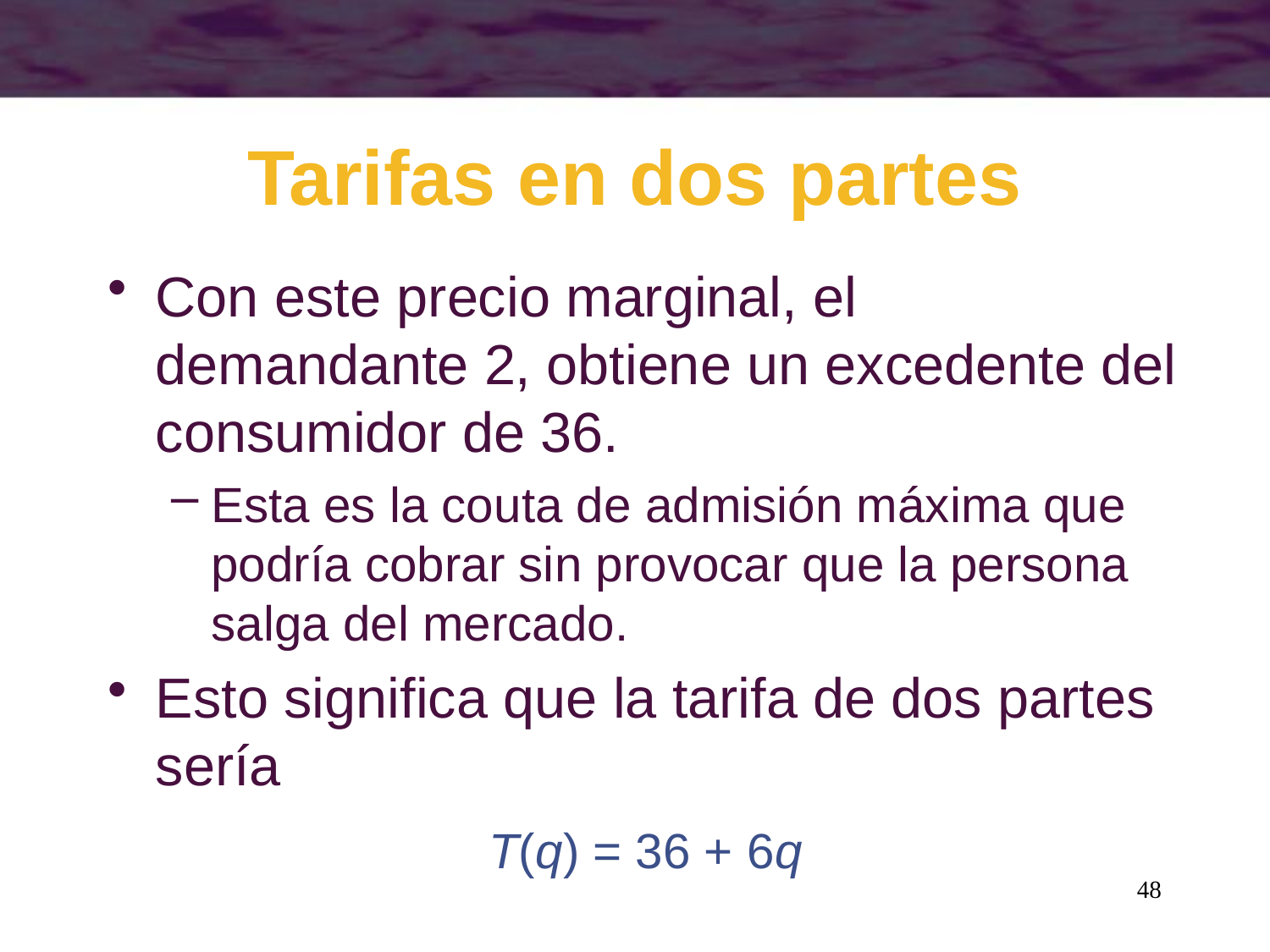

# Tarifas en dos partes
Con este precio marginal, el demandante 2, obtiene un excedente del consumidor de 36.
Esta es la couta de admisión máxima que podría cobrar sin provocar que la persona salga del mercado.
Esto significa que la tarifa de dos partes sería
T(q) = 36 + 6q
48